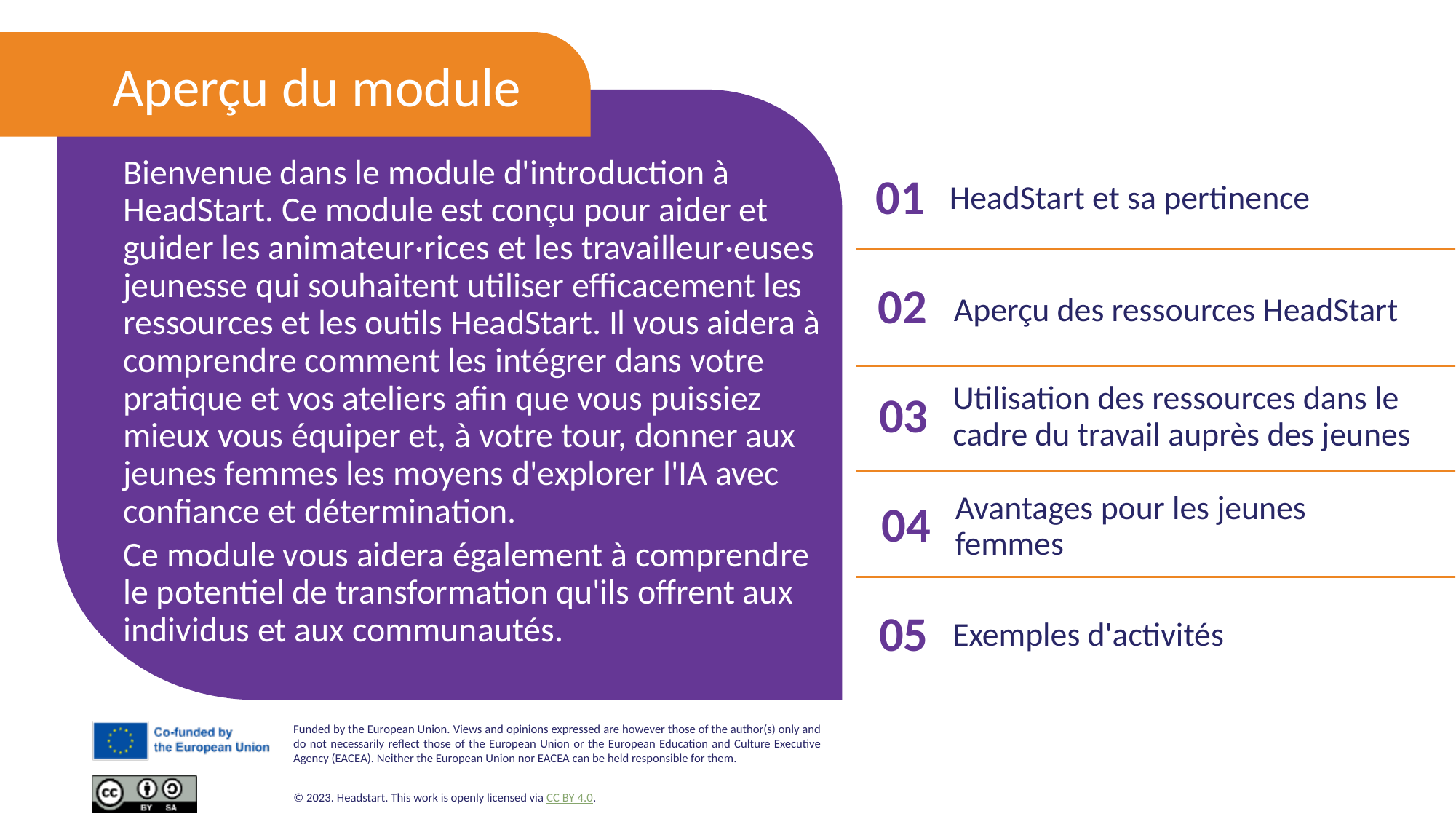

Aperçu du module
Bienvenue dans le module d'introduction à HeadStart. Ce module est conçu pour aider et guider les animateur·rices et les travailleur·euses jeunesse qui souhaitent utiliser efficacement les ressources et les outils HeadStart. Il vous aidera à comprendre comment les intégrer dans votre pratique et vos ateliers afin que vous puissiez mieux vous équiper et, à votre tour, donner aux jeunes femmes les moyens d'explorer l'IA avec confiance et détermination.
Ce module vous aidera également à comprendre le potentiel de transformation qu'ils offrent aux individus et aux communautés.
01
HeadStart et sa pertinence
02
Aperçu des ressources HeadStart
03
Utilisation des ressources dans le cadre du travail auprès des jeunes
04
Avantages pour les jeunes femmes
05
Exemples d'activités